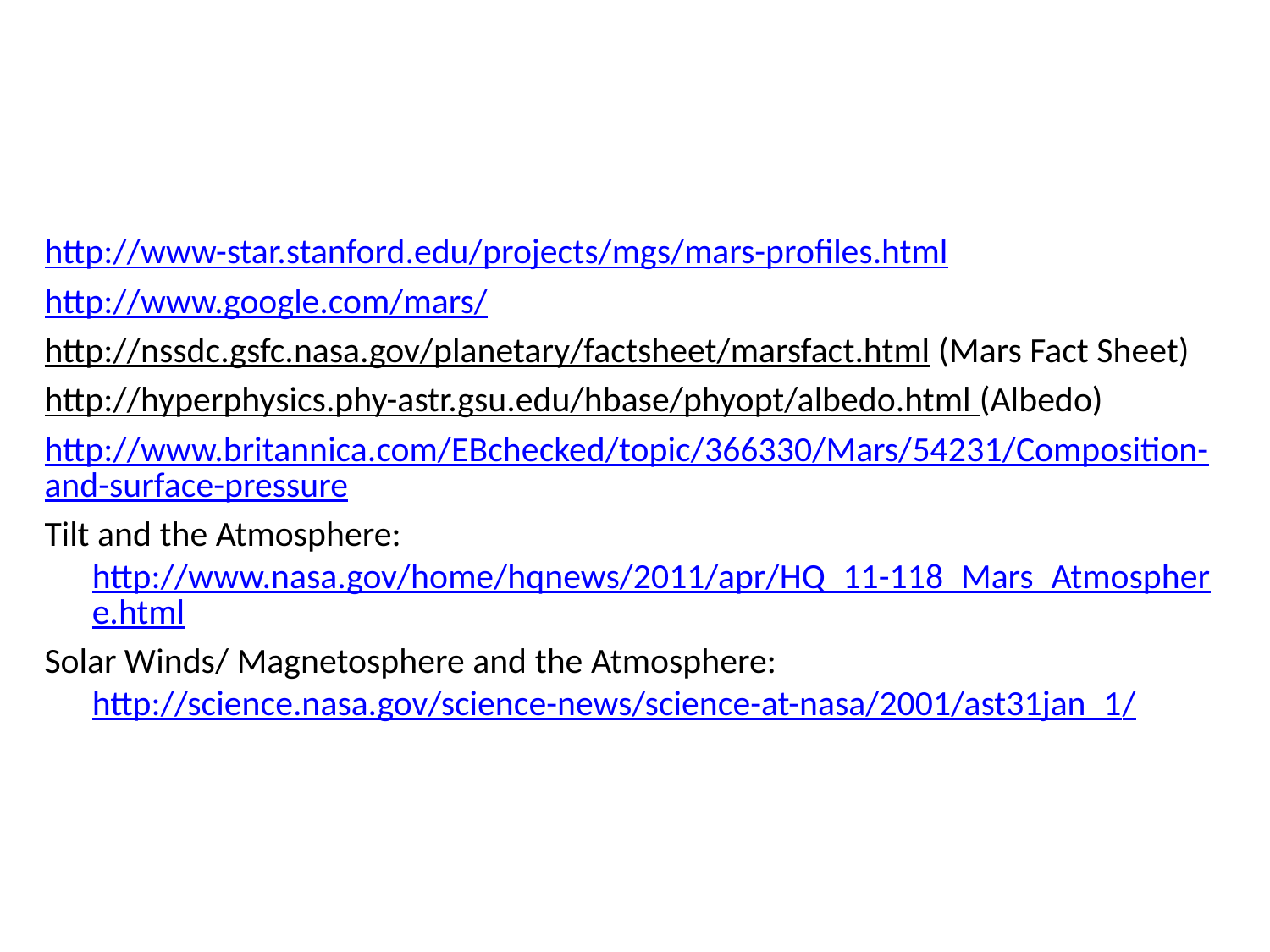

#
http://www-star.stanford.edu/projects/mgs/mars-profiles.html
http://www.google.com/mars/
http://nssdc.gsfc.nasa.gov/planetary/factsheet/marsfact.html (Mars Fact Sheet)
http://hyperphysics.phy-astr.gsu.edu/hbase/phyopt/albedo.html (Albedo)
http://www.britannica.com/EBchecked/topic/366330/Mars/54231/Composition-and-surface-pressure
Tilt and the Atmosphere:
http://www.nasa.gov/home/hqnews/2011/apr/HQ_11-118_Mars_Atmosphere.html
Solar Winds/ Magnetosphere and the Atmosphere:
http://science.nasa.gov/science-news/science-at-nasa/2001/ast31jan_1/